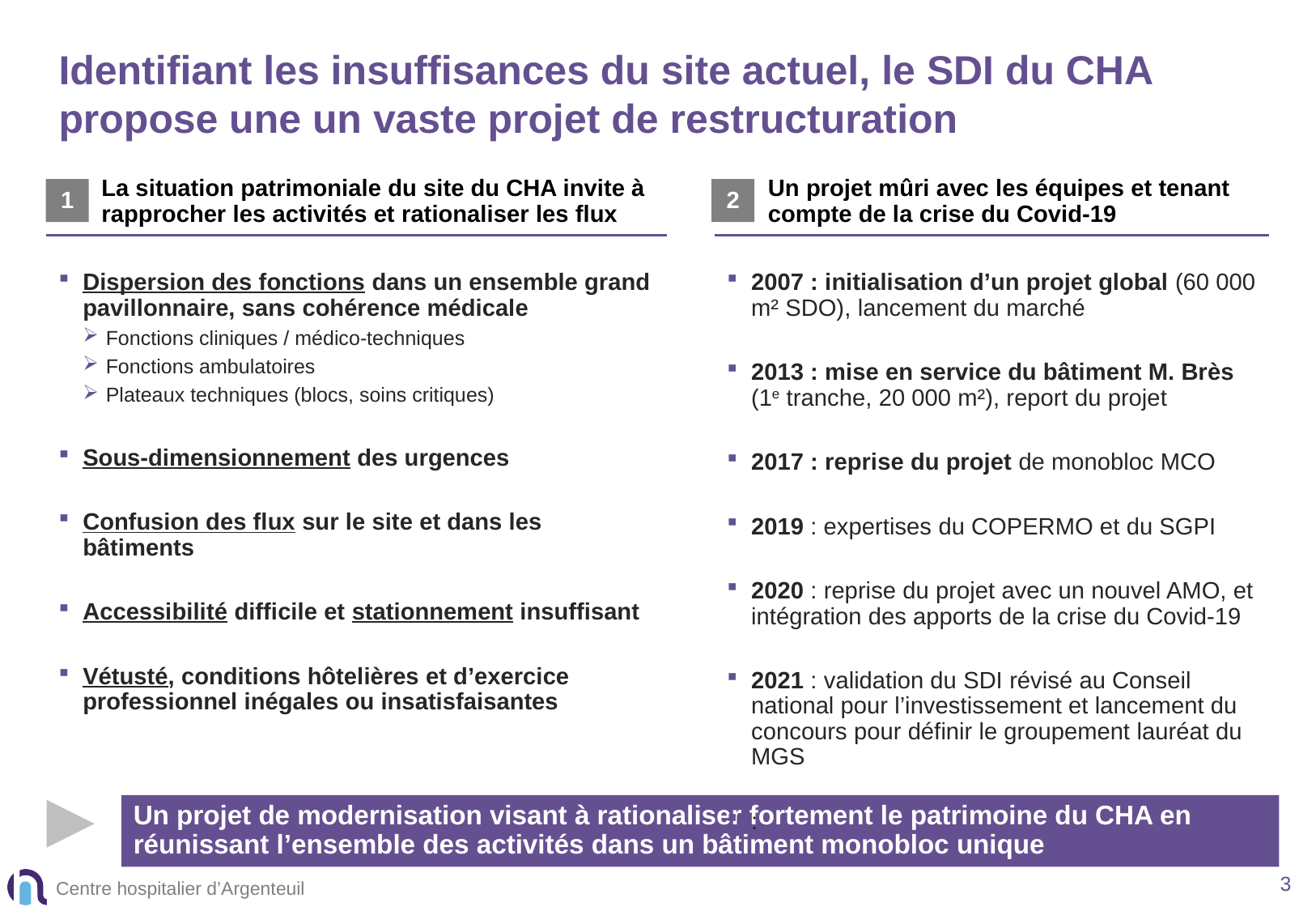

# Identifiant les insuffisances du site actuel, le SDI du CHA propose une un vaste projet de restructuration
La situation patrimoniale du site du CHA invite à rapprocher les activités et rationaliser les flux
Un projet mûri avec les équipes et tenant compte de la crise du Covid-19
1
2
Dispersion des fonctions dans un ensemble grand pavillonnaire, sans cohérence médicale
Fonctions cliniques / médico-techniques
Fonctions ambulatoires
Plateaux techniques (blocs, soins critiques)

Sous-dimensionnement des urgences

Confusion des flux sur le site et dans les bâtiments

Accessibilité difficile et stationnement insuffisant

Vétusté, conditions hôtelières et d’exercice professionnel inégales ou insatisfaisantes

2007 : initialisation d’un projet global (60 000 m² SDO), lancement du marché

2013 : mise en service du bâtiment M. Brès (1e tranche, 20 000 m²), report du projet

2017 : reprise du projet de monobloc MCO

2019 : expertises du COPERMO et du SGPI

2020 : reprise du projet avec un nouvel AMO, et intégration des apports de la crise du Covid-19

2021 : validation du SDI révisé au Conseil national pour l’investissement et lancement du concours pour définir le groupement lauréat du MGS

:
Un projet de modernisation visant à rationaliser fortement le patrimoine du CHA en réunissant l’ensemble des activités dans un bâtiment monobloc unique

3